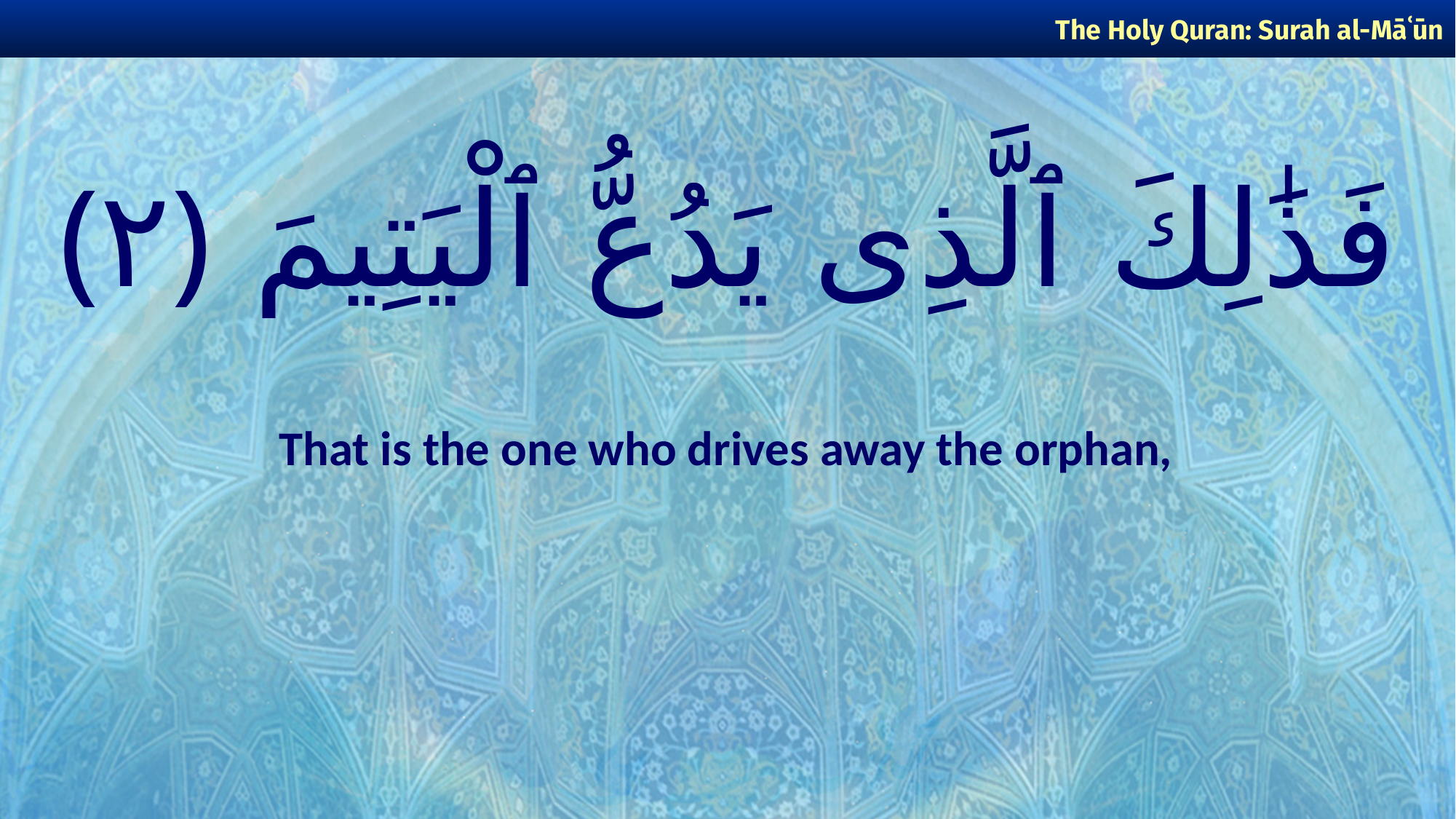

The Holy Quran: Surah al-Māʿūn
# فَذَٰلِكَ ٱلَّذِى يَدُعُّ ٱلْيَتِيمَ ﴿٢﴾
That is the one who drives away the orphan,